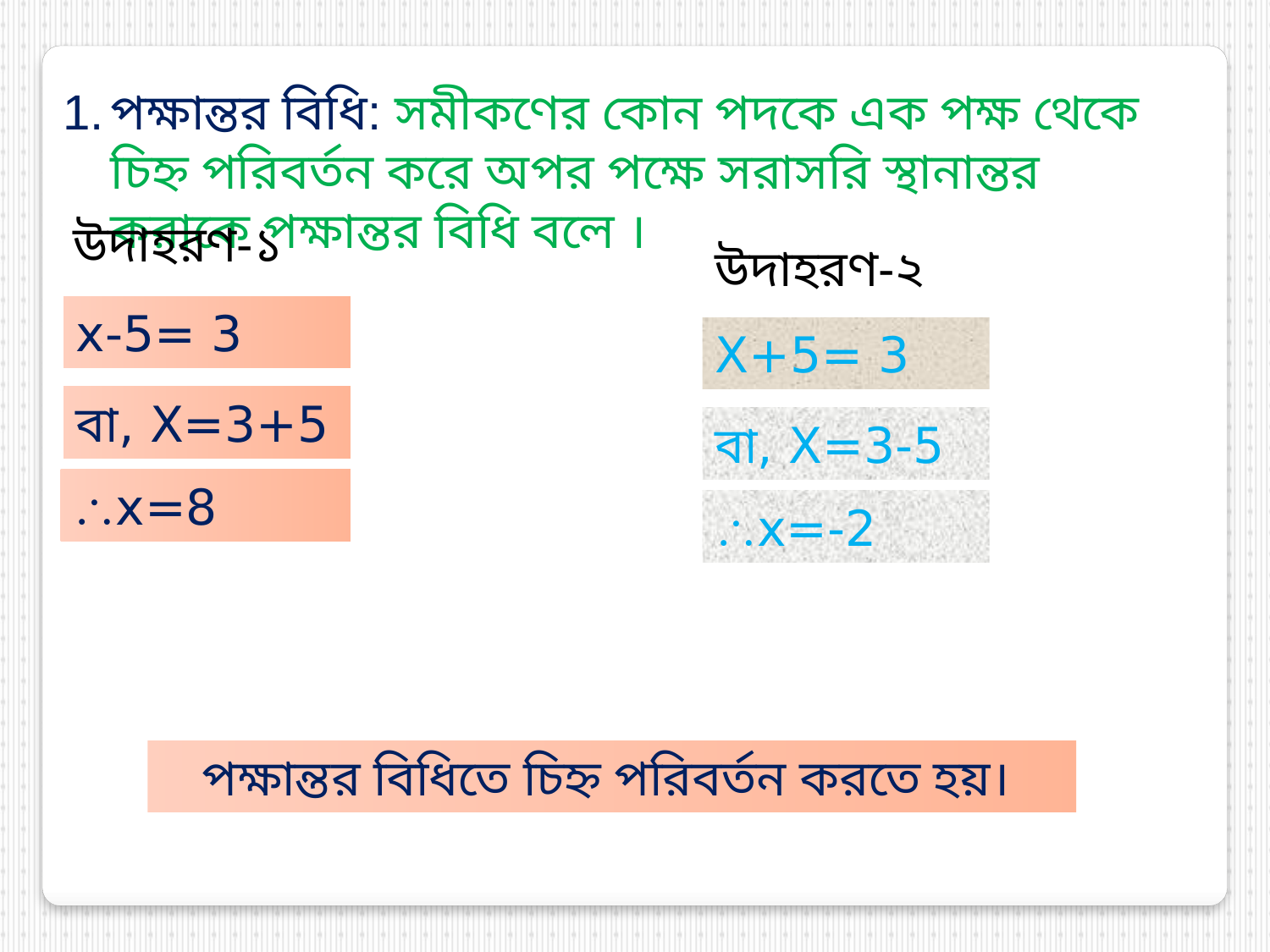

পক্ষান্তর বিধি: সমীকণের কোন পদকে এক পক্ষ থেকে চিহ্ন পরিবর্তন করে অপর পক্ষে সরাসরি স্থানান্তর করাকে পক্ষান্তর বিধি বলে ।
উদাহরণ-১
উদাহরণ-২
x-5= 3
X+5= 3
বা, X=3+5
বা, X=3-5
∴x=8
∴x=-2
পক্ষান্তর বিধিতে চিহ্ন পরিবর্তন করতে হয়।